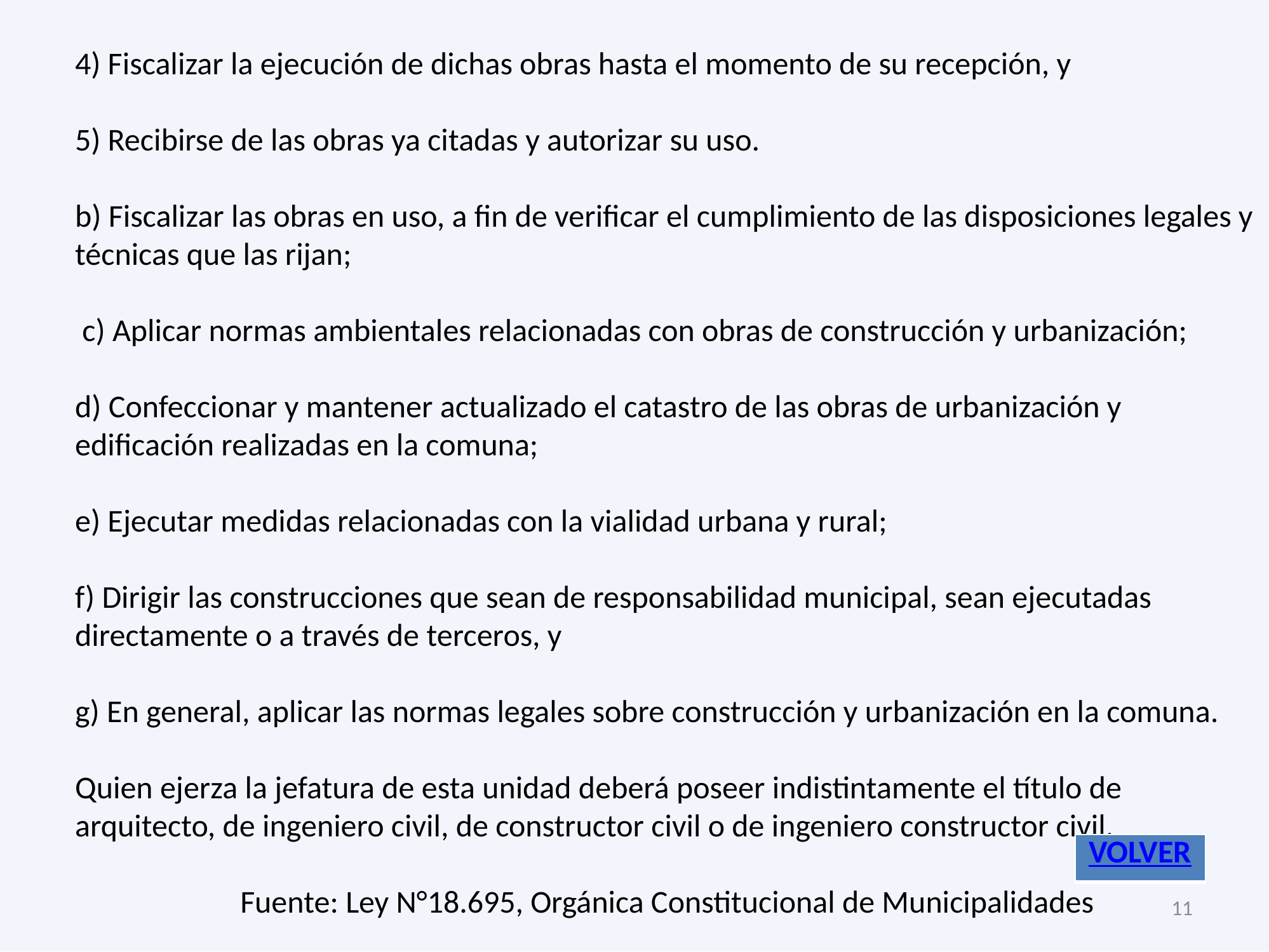

4) Fiscalizar la ejecución de dichas obras hasta el momento de su recepción, y

5) Recibirse de las obras ya citadas y autorizar su uso.

b) Fiscalizar las obras en uso, a fin de verificar el cumplimiento de las disposiciones legales y
técnicas que las rijan;

 c) Aplicar normas ambientales relacionadas con obras de construcción y urbanización;

d) Confeccionar y mantener actualizado el catastro de las obras de urbanización y edificación realizadas en la comuna;

e) Ejecutar medidas relacionadas con la vialidad urbana y rural;

f) Dirigir las construcciones que sean de responsabilidad municipal, sean ejecutadas directamente o a través de terceros, y

g) En general, aplicar las normas legales sobre construcción y urbanización en la comuna.

Quien ejerza la jefatura de esta unidad deberá poseer indistintamente el título de arquitecto, de ingeniero civil, de constructor civil o de ingeniero constructor civil.

Fuente: Ley N°18.695, Orgánica Constitucional de Municipalidades

| VOLVER |
| --- |
11